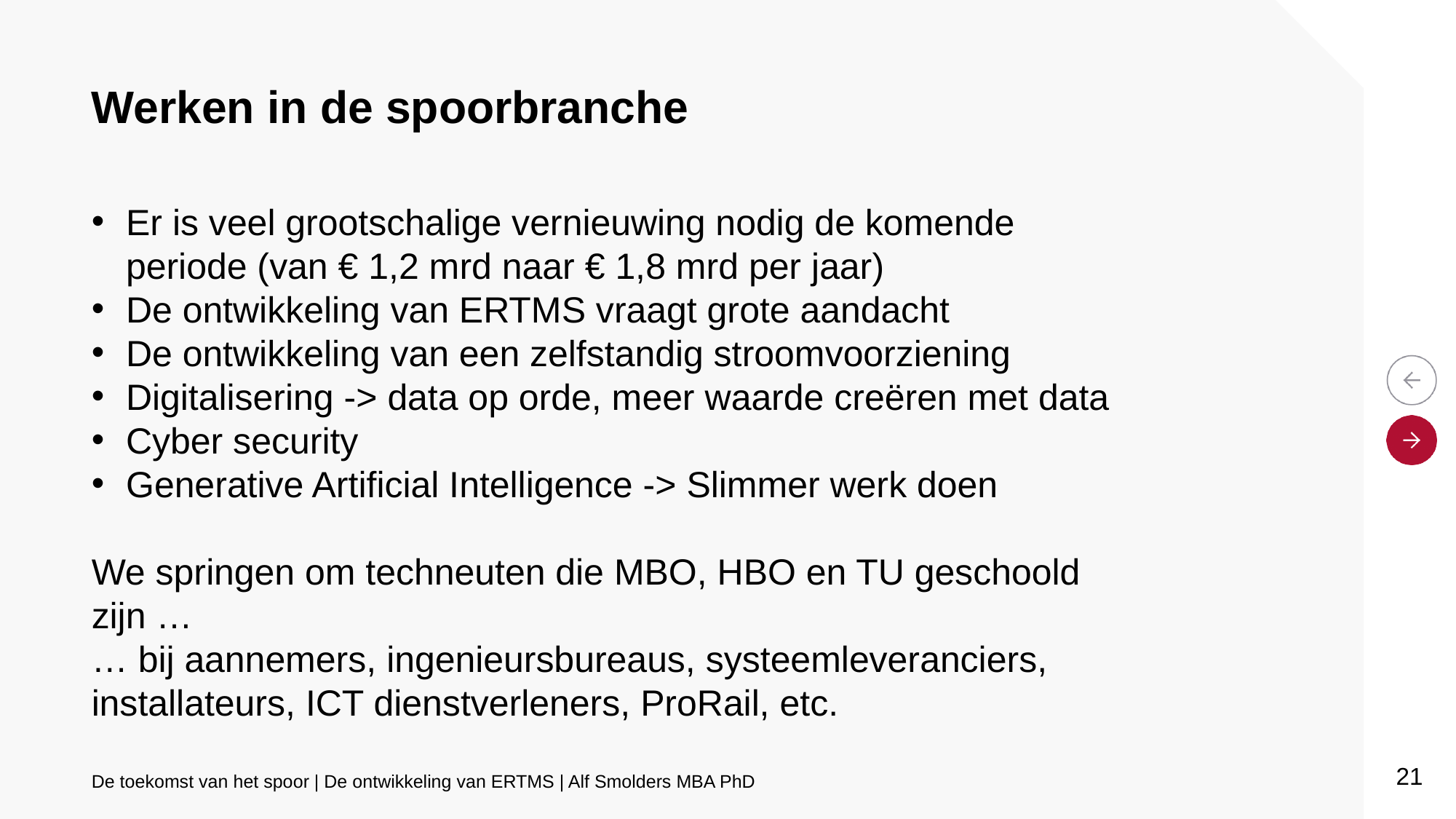

# Werken in de spoorbranche
Er is veel grootschalige vernieuwing nodig de komende periode (van € 1,2 mrd naar € 1,8 mrd per jaar)
De ontwikkeling van ERTMS vraagt grote aandacht
De ontwikkeling van een zelfstandig stroomvoorziening
Digitalisering -> data op orde, meer waarde creëren met data
Cyber security
Generative Artificial Intelligence -> Slimmer werk doen

We springen om techneuten die MBO, HBO en TU geschoold zijn …
… bij aannemers, ingenieursbureaus, systeemleveranciers, installateurs, ICT dienstverleners, ProRail, etc.

De toekomst van het spoor | De ontwikkeling van ERTMS | Alf Smolders MBA PhD